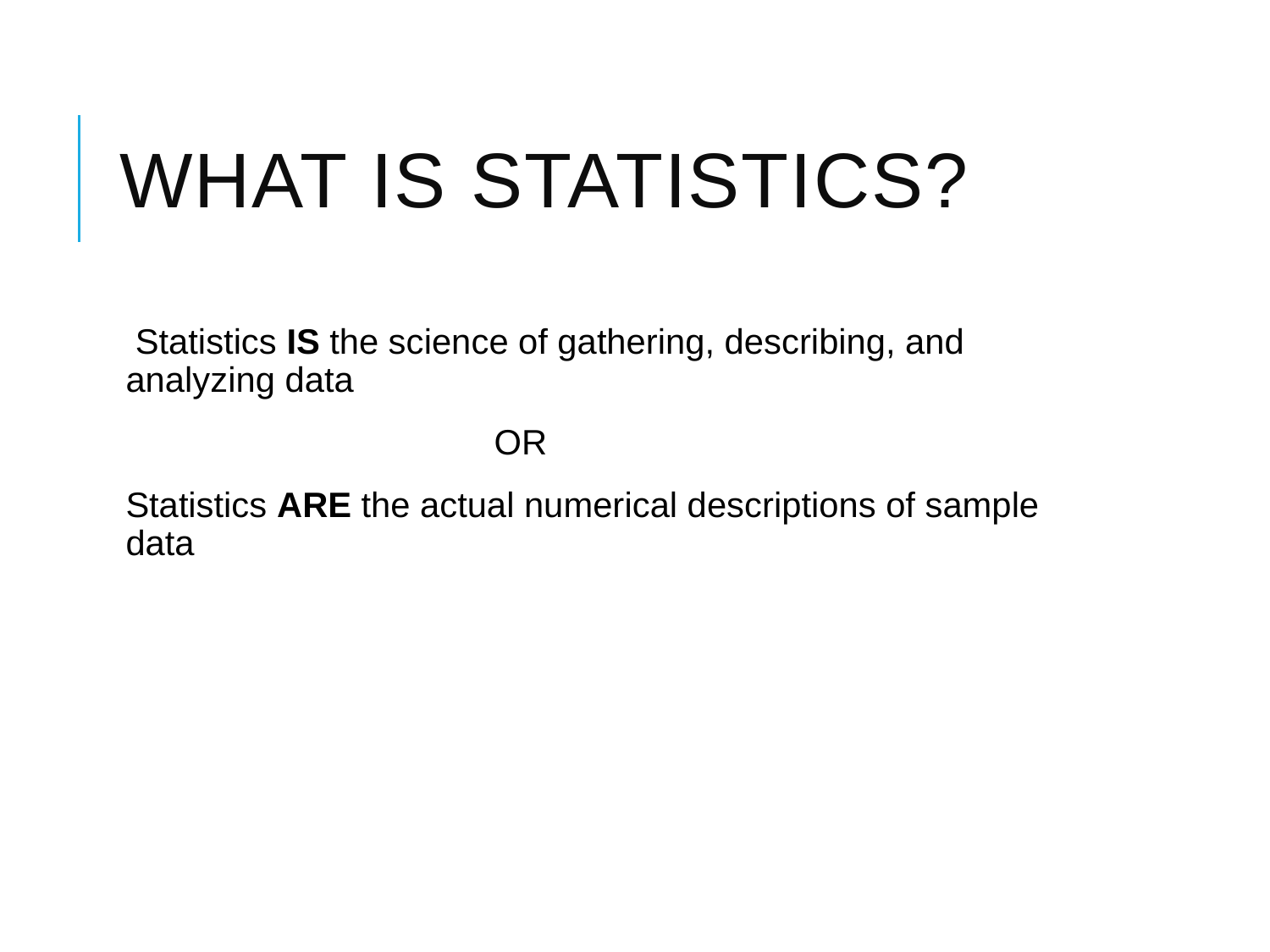

# What is Statistics?
 Statistics IS the science of gathering, describing, and analyzing data
			OR
Statistics ARE the actual numerical descriptions of sample data